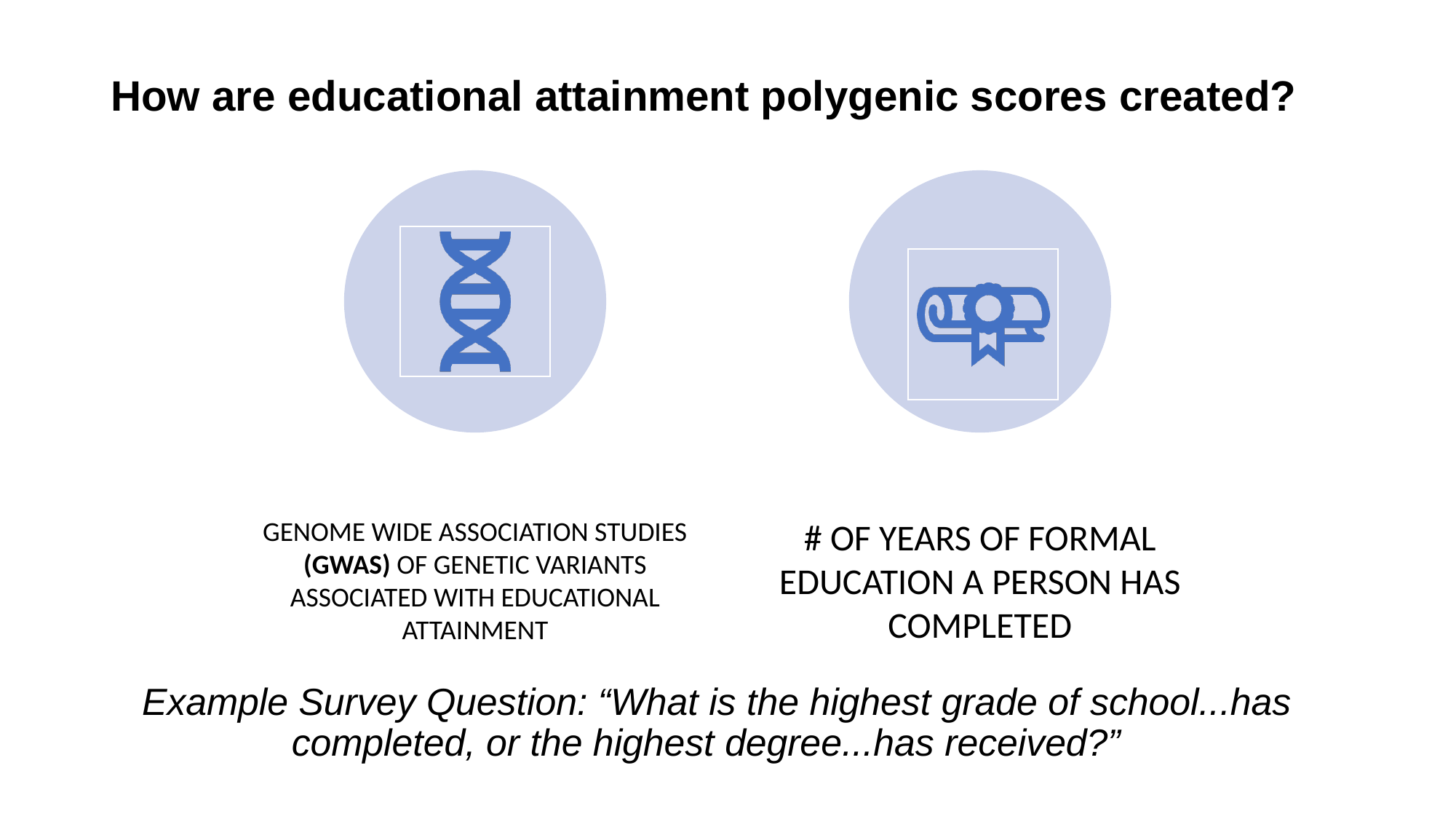

# How are educational attainment polygenic scores created?

GENOME WIDE ASSOCIATION STUDIES (GWAS) OF GENETIC VARIANTS ASSOCIATED WITH EDUCATIONAL ATTAINMENT

# OF YEARS OF FORMAL EDUCATION A PERSON HAS COMPLETED
Example Survey Question: “What is the highest grade of school...has completed, or the highest degree...has received?”